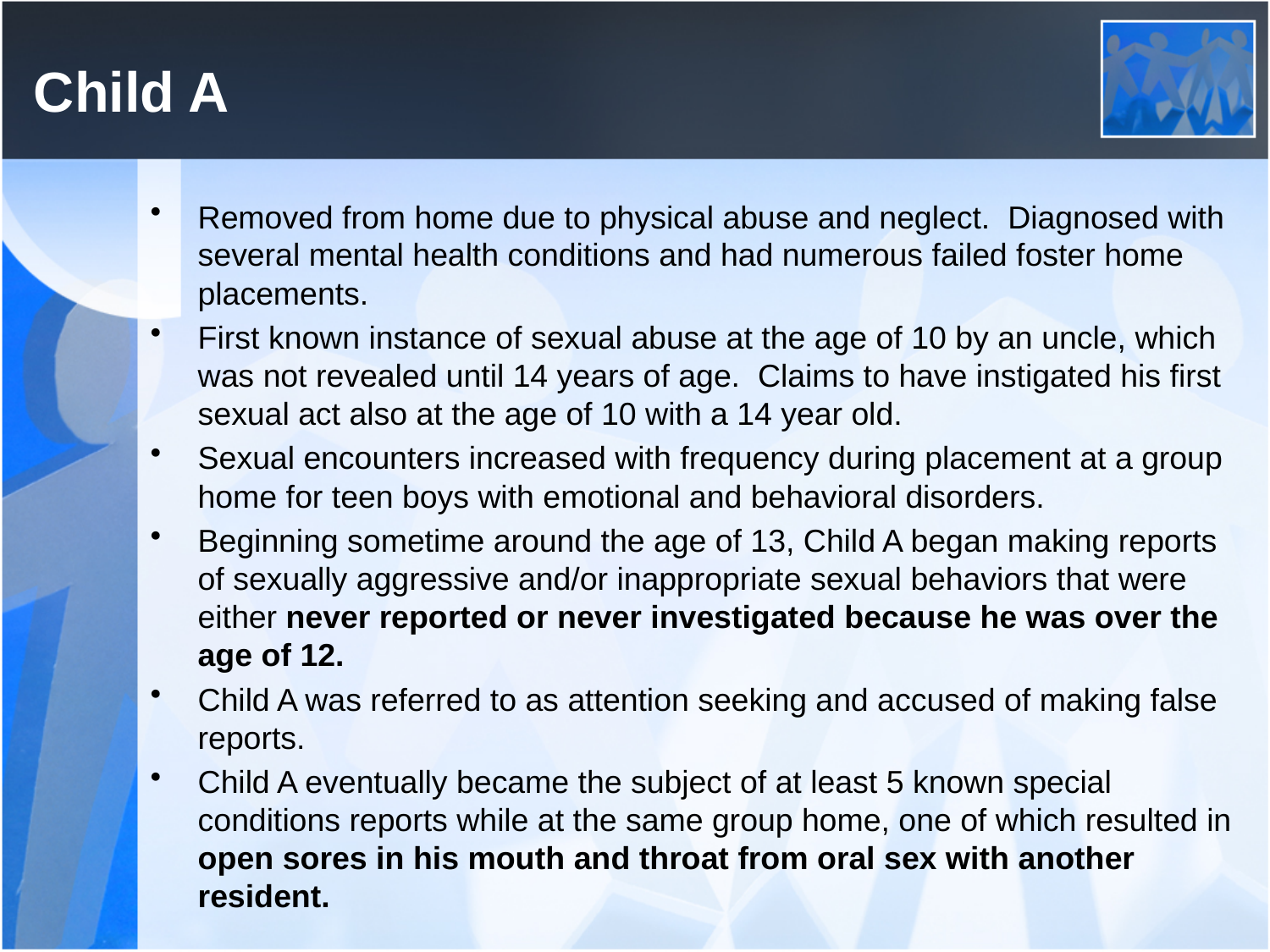

# Child A
Removed from home due to physical abuse and neglect.  Diagnosed with several mental health conditions and had numerous failed foster home placements.
First known instance of sexual abuse at the age of 10 by an uncle, which was not revealed until 14 years of age.  Claims to have instigated his first sexual act also at the age of 10 with a 14 year old.
Sexual encounters increased with frequency during placement at a group home for teen boys with emotional and behavioral disorders.
Beginning sometime around the age of 13, Child A began making reports of sexually aggressive and/or inappropriate sexual behaviors that were either never reported or never investigated because he was over the age of 12.
Child A was referred to as attention seeking and accused of making false reports.
Child A eventually became the subject of at least 5 known special conditions reports while at the same group home, one of which resulted in open sores in his mouth and throat from oral sex with another resident.